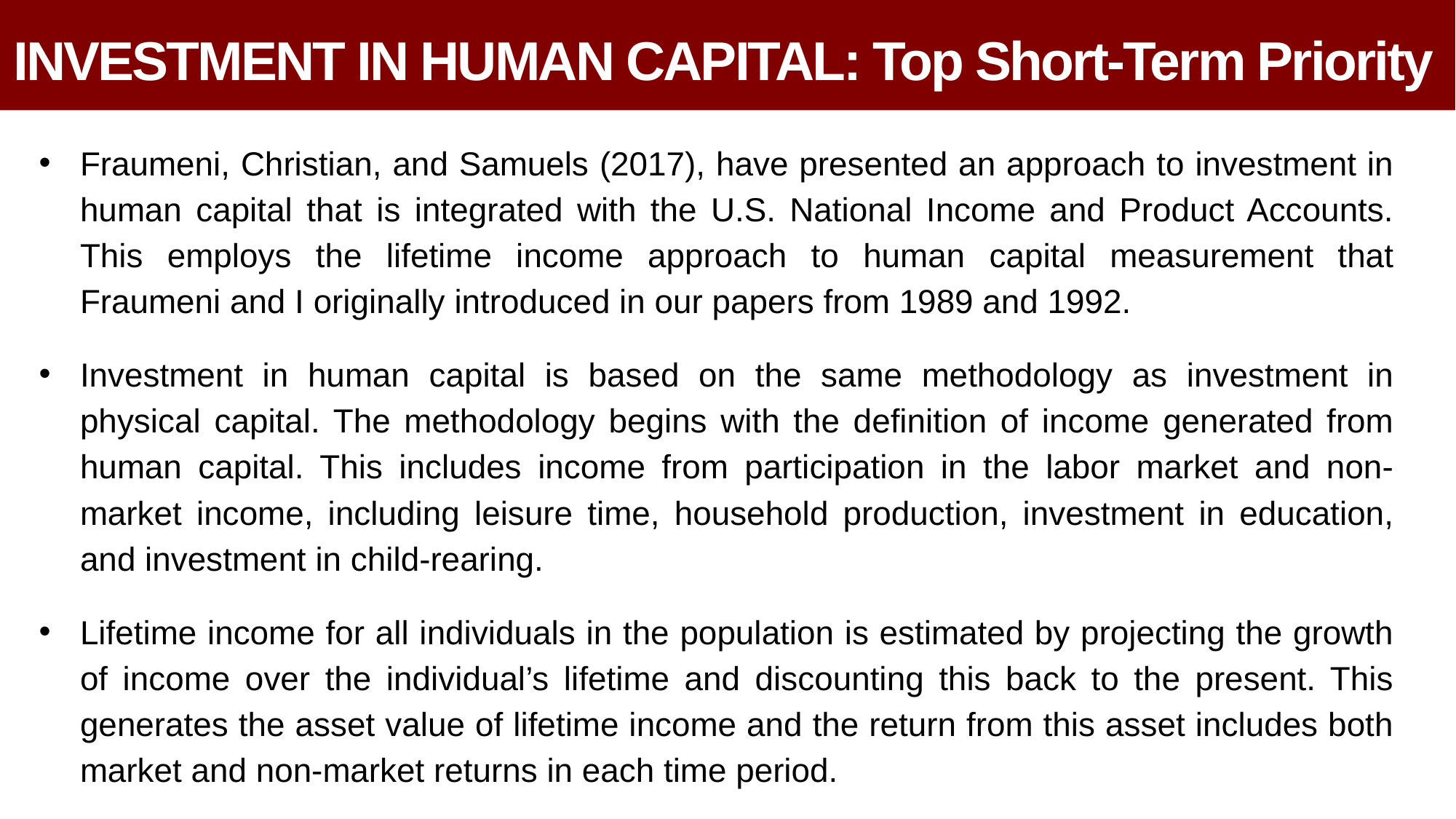

INVESTMENT IN HUMAN CAPITAL: Top Short-Term Priority
Fraumeni, Christian, and Samuels (2017), have presented an approach to investment in human capital that is integrated with the U.S. National Income and Product Accounts. This employs the lifetime income approach to human capital measurement that Fraumeni and I originally introduced in our papers from 1989 and 1992.
Investment in human capital is based on the same methodology as investment in physical capital. The methodology begins with the definition of income generated from human capital. This includes income from participation in the labor market and non-market income, including leisure time, household production, investment in education, and investment in child-rearing.
Lifetime income for all individuals in the population is estimated by projecting the growth of income over the individual’s lifetime and discounting this back to the present. This generates the asset value of lifetime income and the return from this asset includes both market and non-market returns in each time period.